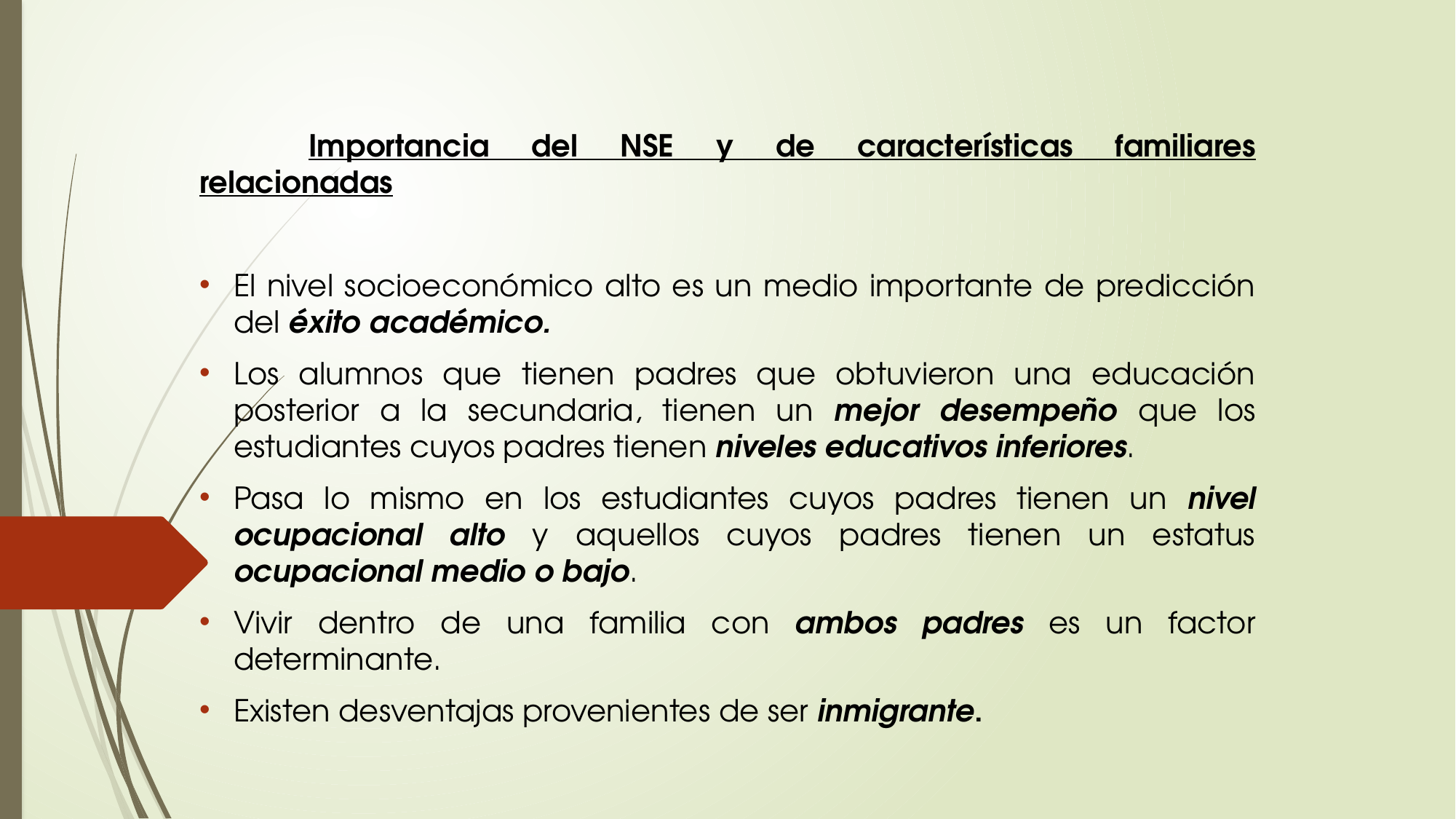

Importancia del NSE y de características familiares relacionadas

El nivel socioeconómico alto es un medio importante de predicción del éxito académico.
Los alumnos que tienen padres que obtuvieron una educación posterior a la secundaria, tienen un mejor desempeño que los estudiantes cuyos padres tienen niveles educativos inferiores.
Pasa lo mismo en los estudiantes cuyos padres tienen un nivel ocupacional alto y aquellos cuyos padres tienen un estatus ocupacional medio o bajo.
Vivir dentro de una familia con ambos padres es un factor determinante.
Existen desventajas provenientes de ser inmigrante.